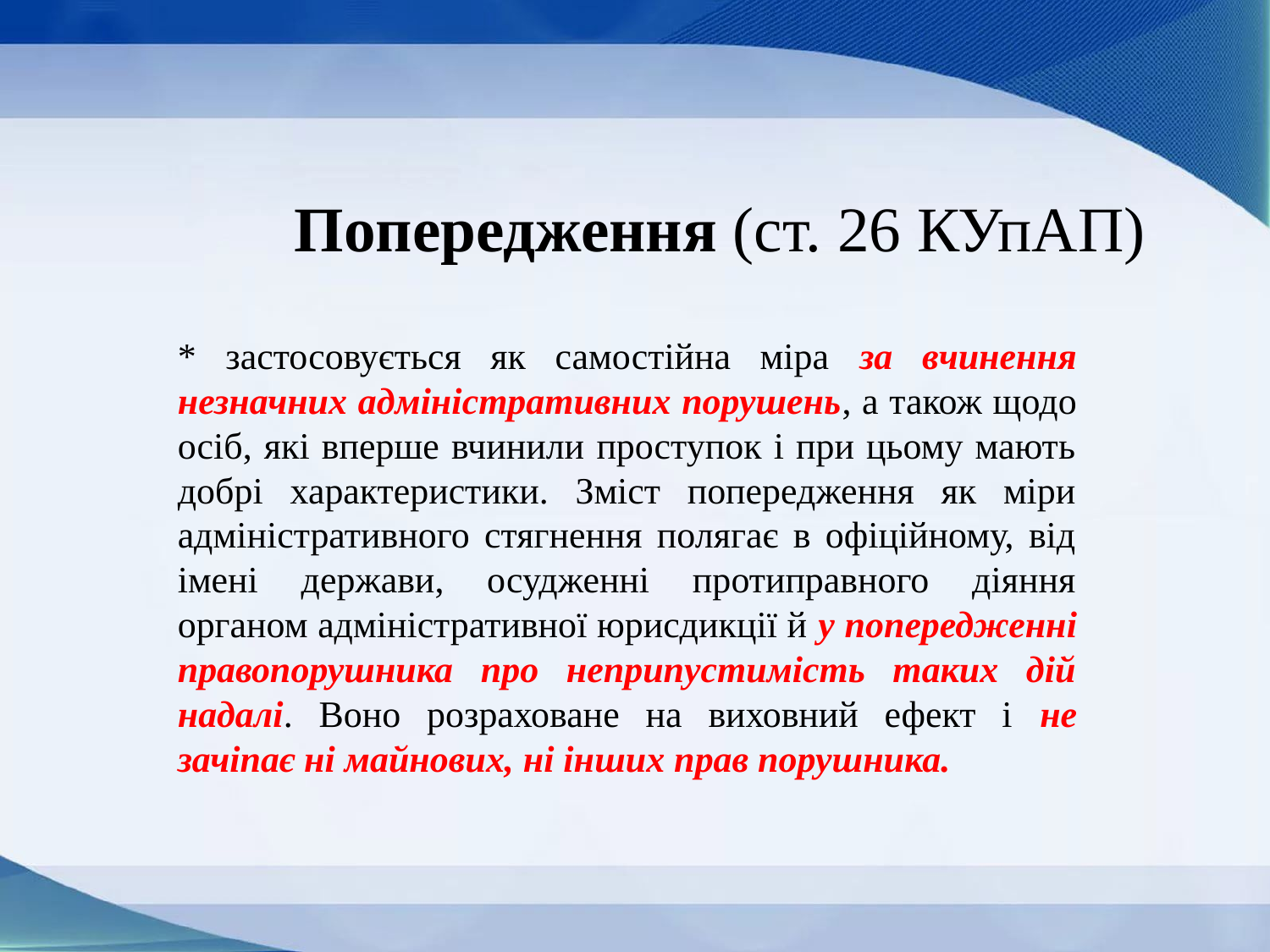

# Попередження (ст. 26 КУпАП)
* застосовується як самостійна міра за вчинення незначних адміністративних порушень, а також щодо осіб, які вперше вчинили проступок і при цьому мають добрі характеристики. Зміст попередження як міри адміністративного стягнення полягає в офіційному, від імені держави, осудженні протиправного діяння органом адміністративної юрисдикції й у попередженні правопорушника про неприпустимість таких дій надалі. Воно розраховане на виховний ефект і не зачіпає ні майнових, ні інших прав порушника.